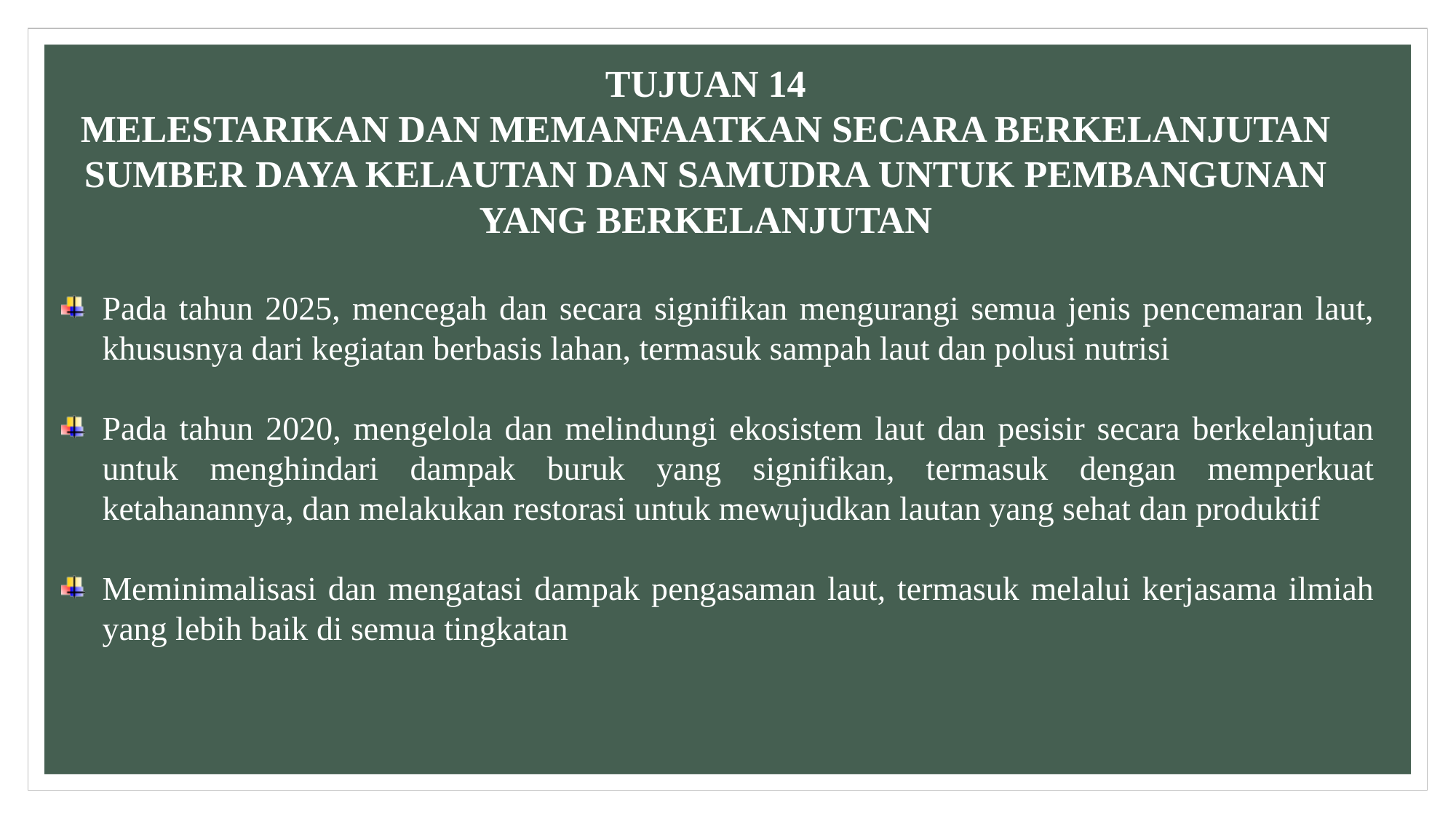

TUJUAN 14
MELESTARIKAN DAN MEMANFAATKAN SECARA BERKELANJUTAN SUMBER DAYA KELAUTAN DAN SAMUDRA UNTUK PEMBANGUNAN YANG BERKELANJUTAN

Pada tahun 2025, mencegah dan secara signifikan mengurangi semua jenis pencemaran laut, khususnya dari kegiatan berbasis lahan, termasuk sampah laut dan polusi nutrisi

Pada tahun 2020, mengelola dan melindungi ekosistem laut dan pesisir secara berkelanjutan untuk menghindari dampak buruk yang signifikan, termasuk dengan memperkuat ketahanannya, dan melakukan restorasi untuk mewujudkan lautan yang sehat dan produktif

Meminimalisasi dan mengatasi dampak pengasaman laut, termasuk melalui kerjasama ilmiah yang lebih baik di semua tingkatan